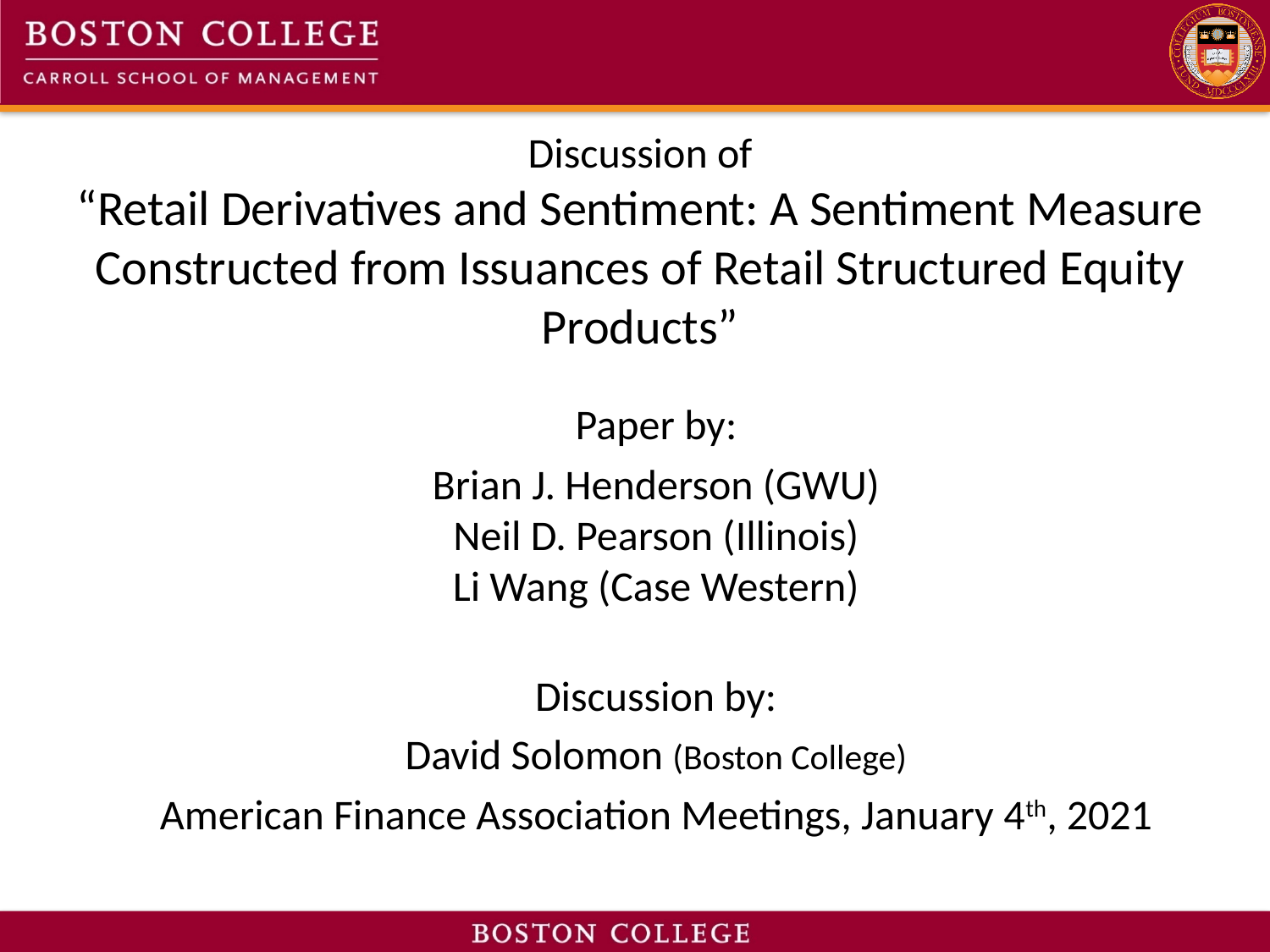

# Discussion of “Retail Derivatives and Sentiment: A Sentiment Measure Constructed from Issuances of Retail Structured Equity Products”
Paper by:
Brian J. Henderson (GWU)
Neil D. Pearson (Illinois)
Li Wang (Case Western)
Discussion by:
David Solomon (Boston College)
American Finance Association Meetings, January 4th, 2021